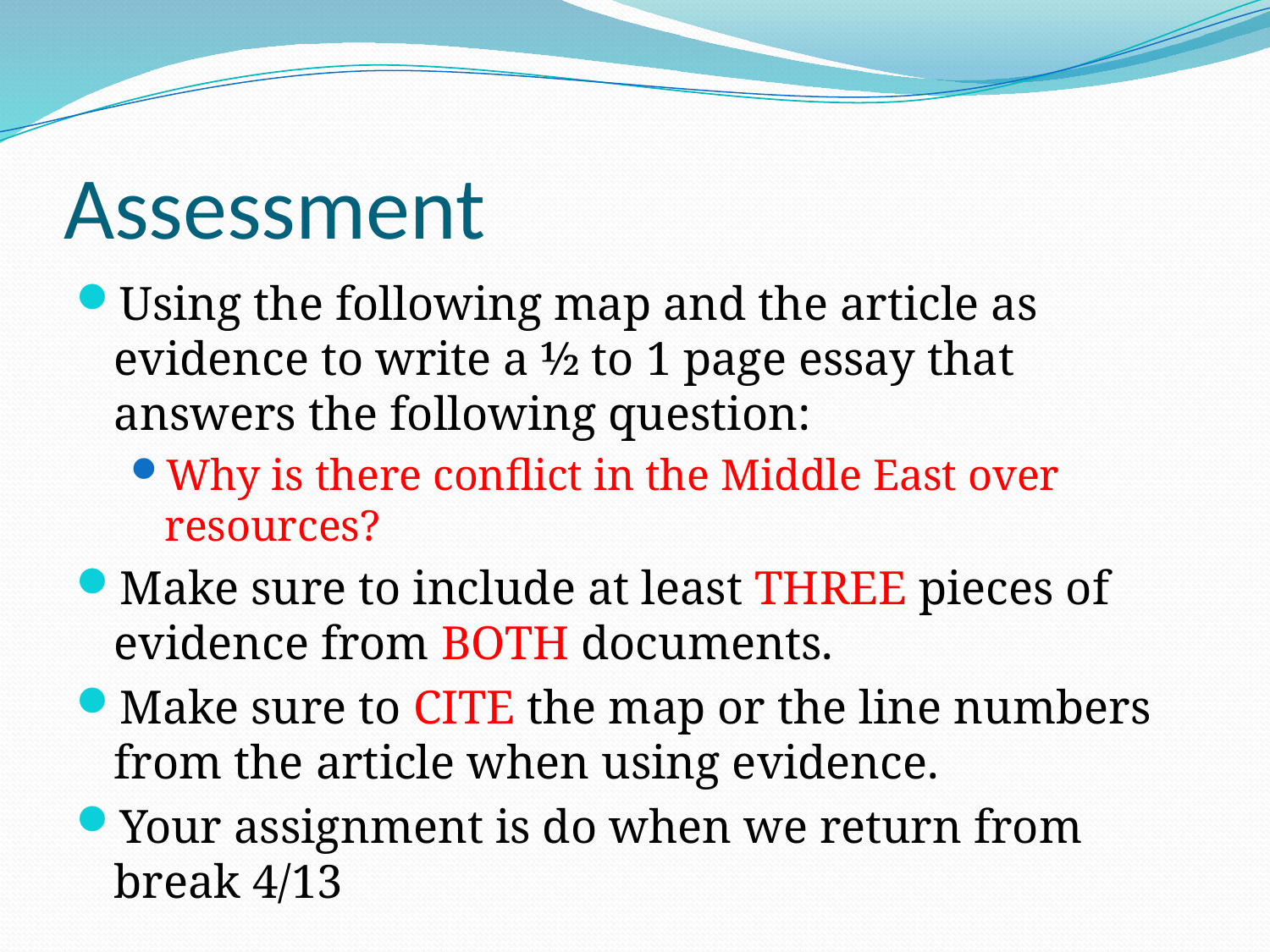

# Assessment
Using the following map and the article as evidence to write a ½ to 1 page essay that answers the following question:
Why is there conflict in the Middle East over resources?
Make sure to include at least THREE pieces of evidence from BOTH documents.
Make sure to CITE the map or the line numbers from the article when using evidence.
Your assignment is do when we return from break 4/13